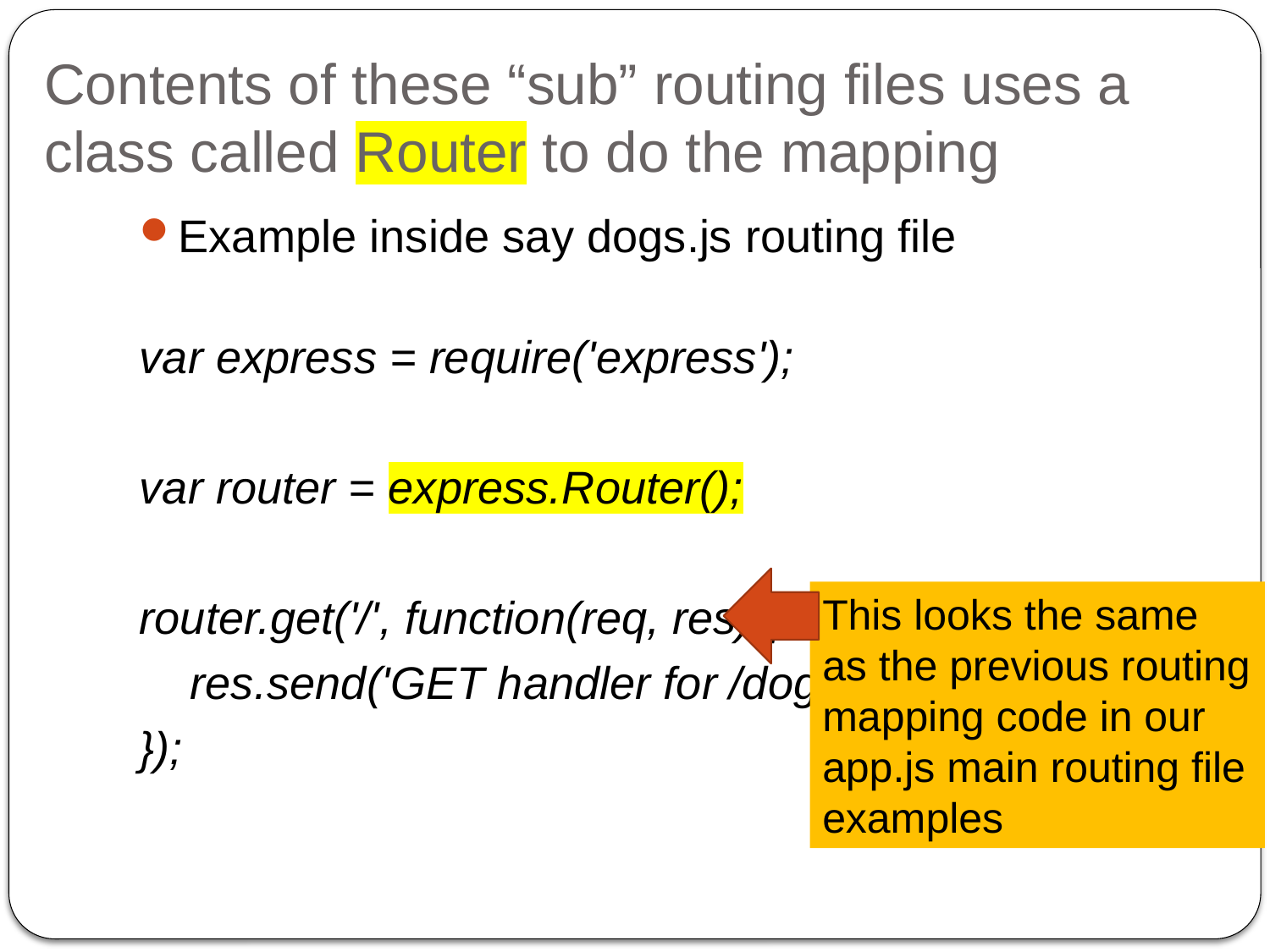

# Contents of these “sub” routing files uses a class called Router to do the mapping
Example inside say dogs.js routing file
var express = require('express');

var router = express.Router();

router.get('/', function(req, res) {
    res.send('GET handler for /dogs route.');
});

This looks the same as the previous routing mapping code in our  app.js main routing file examples